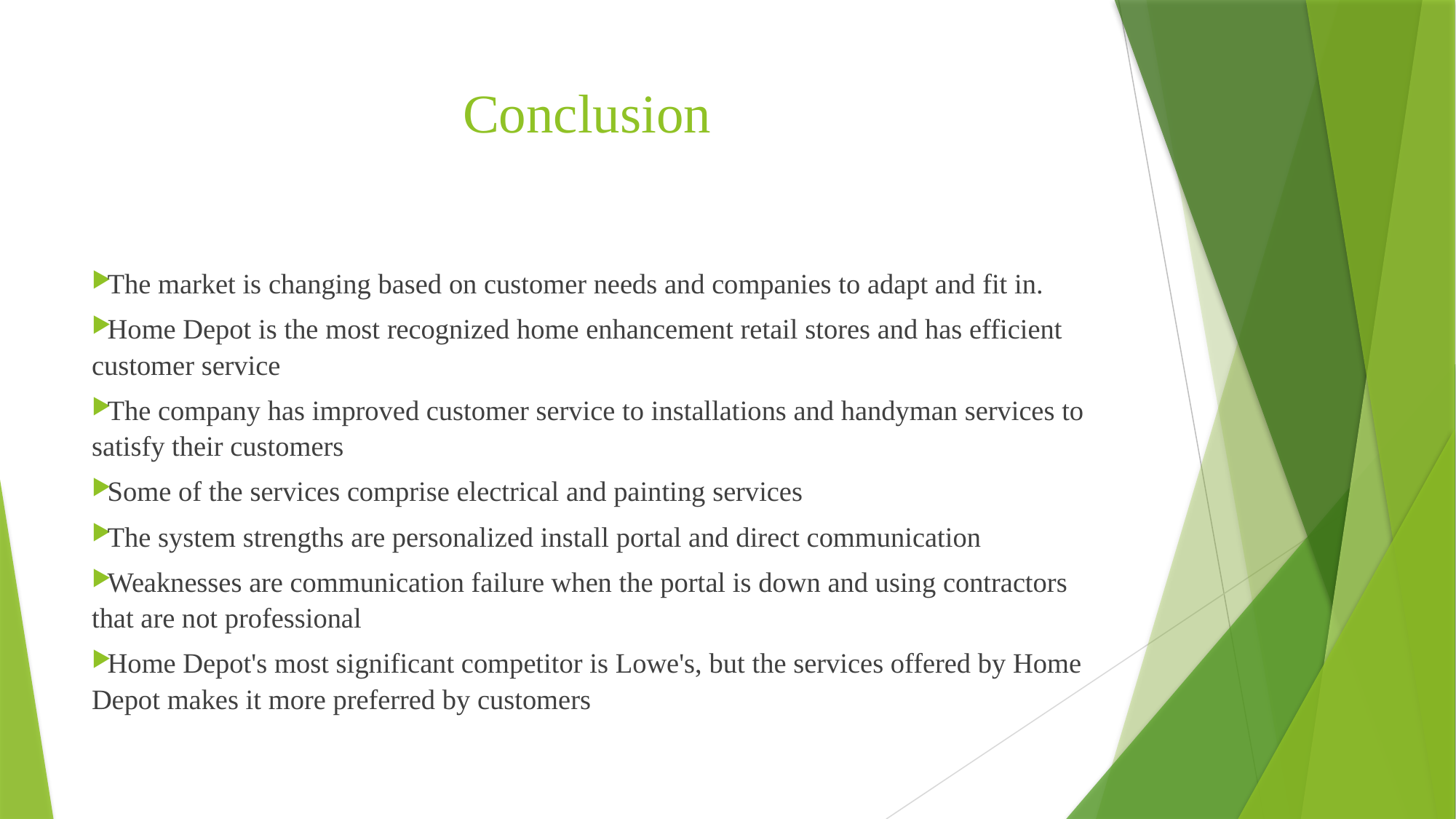

# Conclusion
The market is changing based on customer needs and companies to adapt and fit in.
Home Depot is the most recognized home enhancement retail stores and has efficient customer service
The company has improved customer service to installations and handyman services to satisfy their customers
Some of the services comprise electrical and painting services
The system strengths are personalized install portal and direct communication
Weaknesses are communication failure when the portal is down and using contractors that are not professional
Home Depot's most significant competitor is Lowe's, but the services offered by Home Depot makes it more preferred by customers